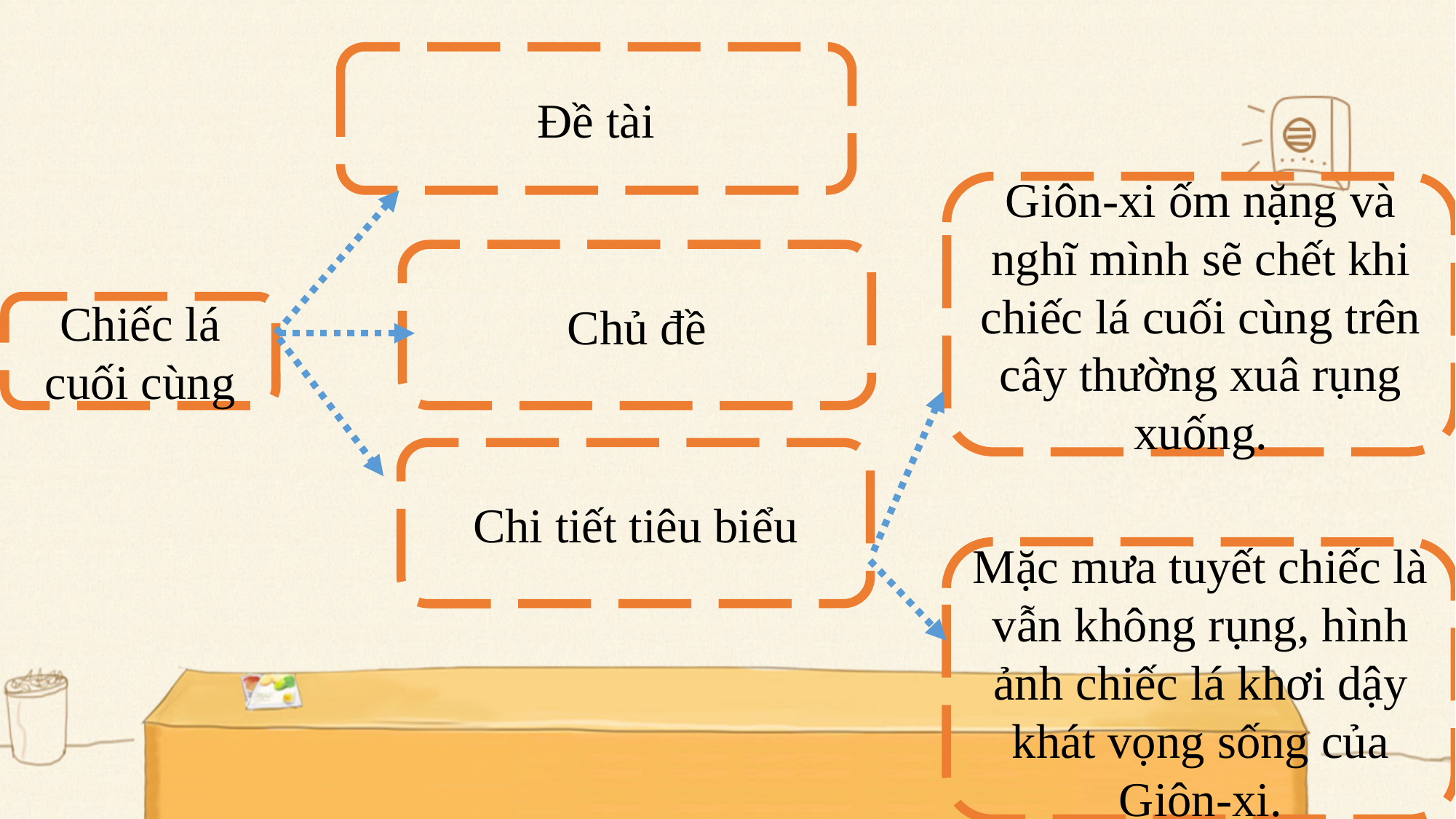

Đề tài
Giôn-xi ốm nặng và nghĩ mình sẽ chết khi chiếc lá cuối cùng trên cây thường xuâ rụng xuống.
Chủ đề
Chiếc lá cuối cùng
Chi tiết tiêu biểu
Mặc mưa tuyết chiếc là vẫn không rụng, hình ảnh chiếc lá khơi dậy khát vọng sống của Giôn-xi.